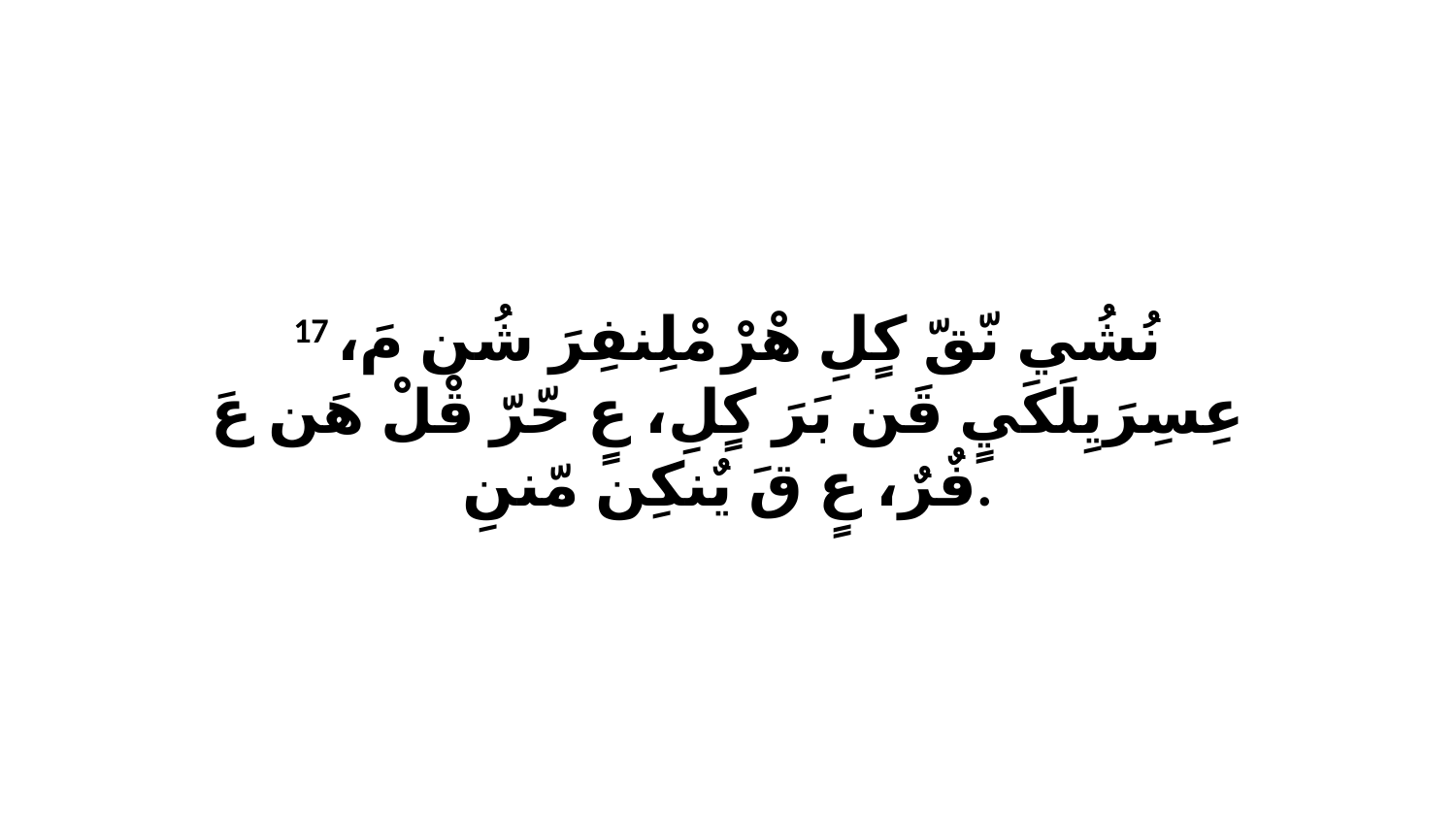

17 نُشُي نّقّ كٍلِ هْرْ مْلِنفِرَ شُن مَ، عِسِرَيِلَكَيٍ قَن بَرَ كٍلِ، عٍ حّرّ قْلْ هَن عَ فٌرٌ، عٍ قَ يٌنكِن مّننِ.